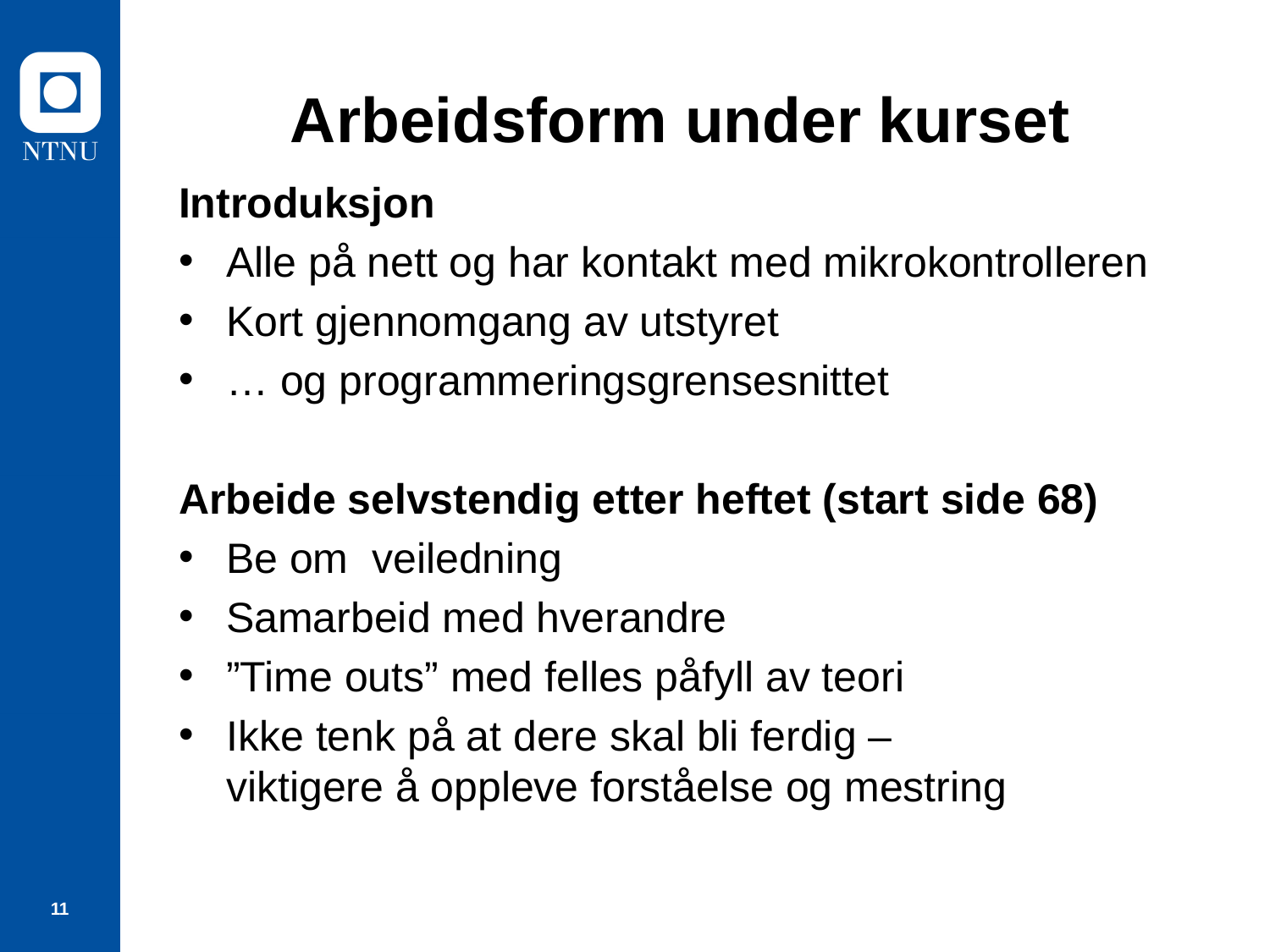

# Arbeidsform under kurset
Introduksjon
Alle på nett og har kontakt med mikrokontrolleren
Kort gjennomgang av utstyret
… og programmeringsgrensesnittet

Arbeide selvstendig etter heftet (start side 68)
Be om  veiledning
Samarbeid med hverandre
”Time outs” med felles påfyll av teori
Ikke tenk på at dere skal bli ferdig –
viktigere å oppleve forståelse og mestring